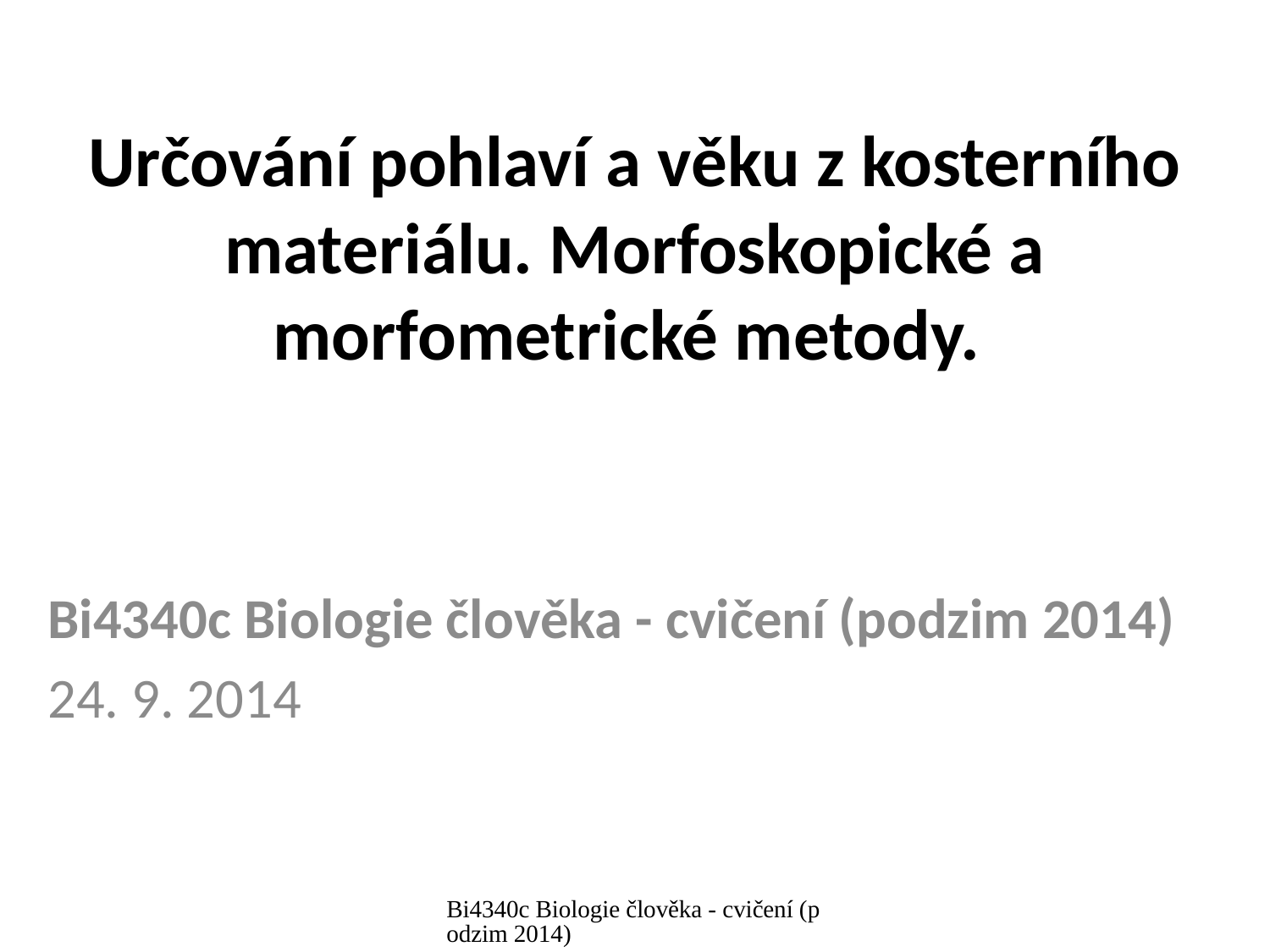

# Určování pohlaví a věku z kosterního materiálu. Morfoskopické a morfometrické metody.
Bi4340c Biologie člověka - cvičení (podzim 2014)
24. 9. 2014
Bi4340c Biologie člověka - cvičení (podzim 2014)